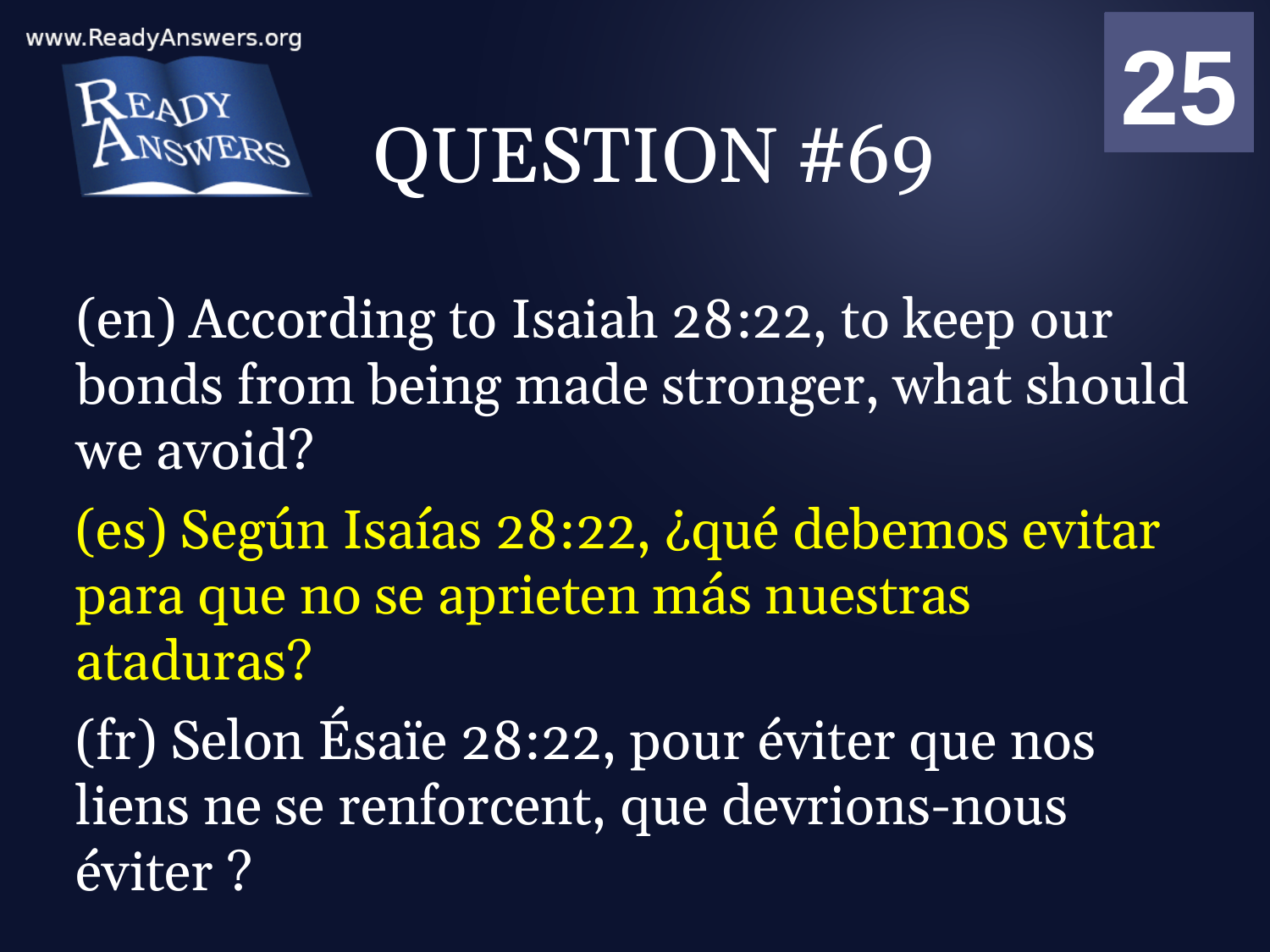

01
02
03
04
05
06
07
08
09
10
11
12
13
14
15
16
17
18
19
20
21
22
23
24
25
00
# QUESTION #69
(en) According to Isaiah 28:22, to keep our bonds from being made stronger, what should we avoid?
(es) Según Isaías 28:22, ¿qué debemos evitar para que no se aprieten más nuestras ataduras?
(fr) Selon Ésaïe 28:22, pour éviter que nos liens ne se renforcent, que devrions-nous éviter ?